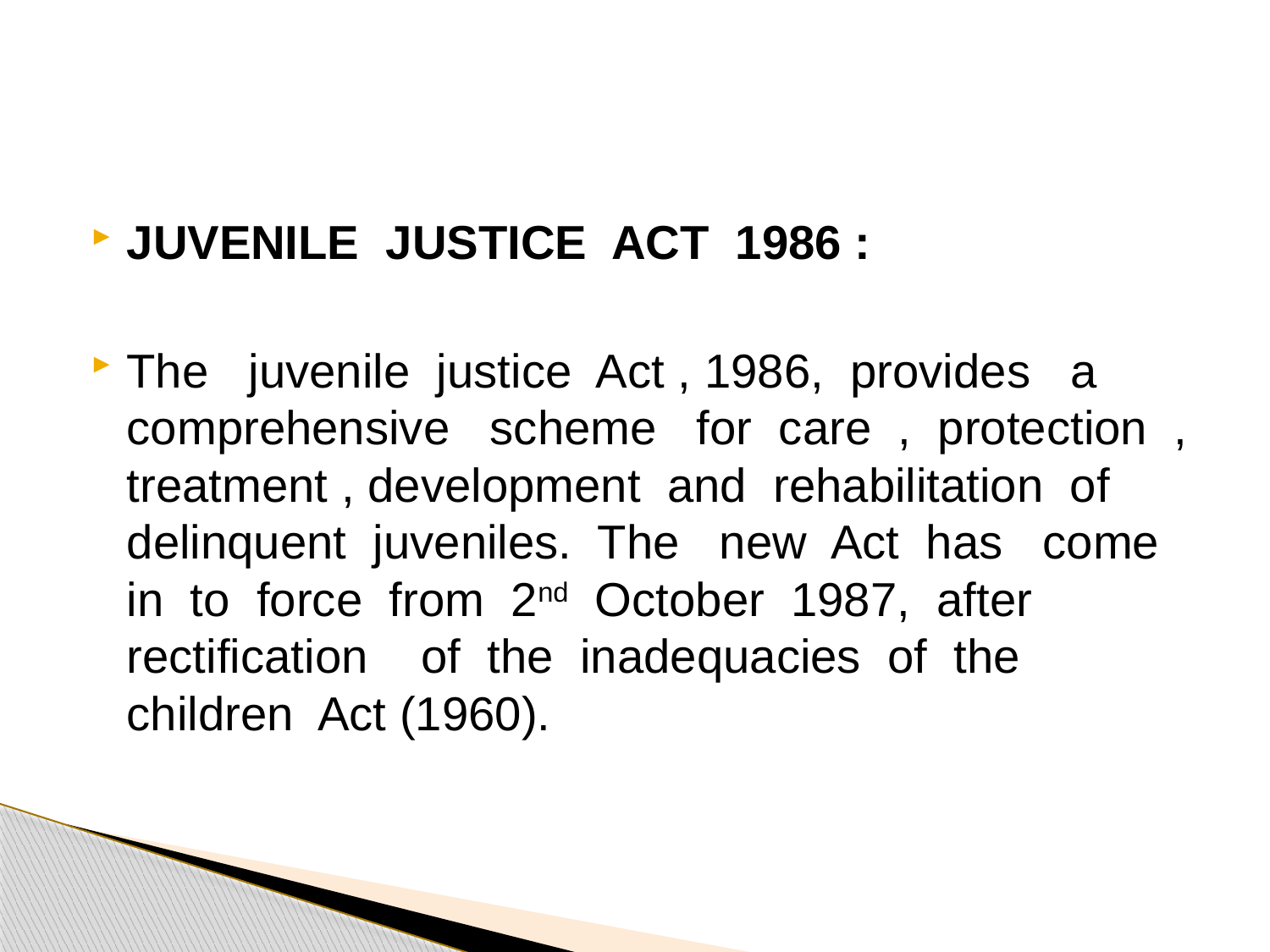

#
JUVENILE  JUSTICE  ACT  1986 :

The   juvenile  justice  Act , 1986,  provides   a  comprehensive   scheme   for  care  ,  protection  , treatment , development  and  rehabilitation  of  delinquent  juveniles.  The   new  Act  has   come  in  to  force  from  2nd  October  1987,  after  rectification    of  the  inadequacies  of  the  children  Act (1960).